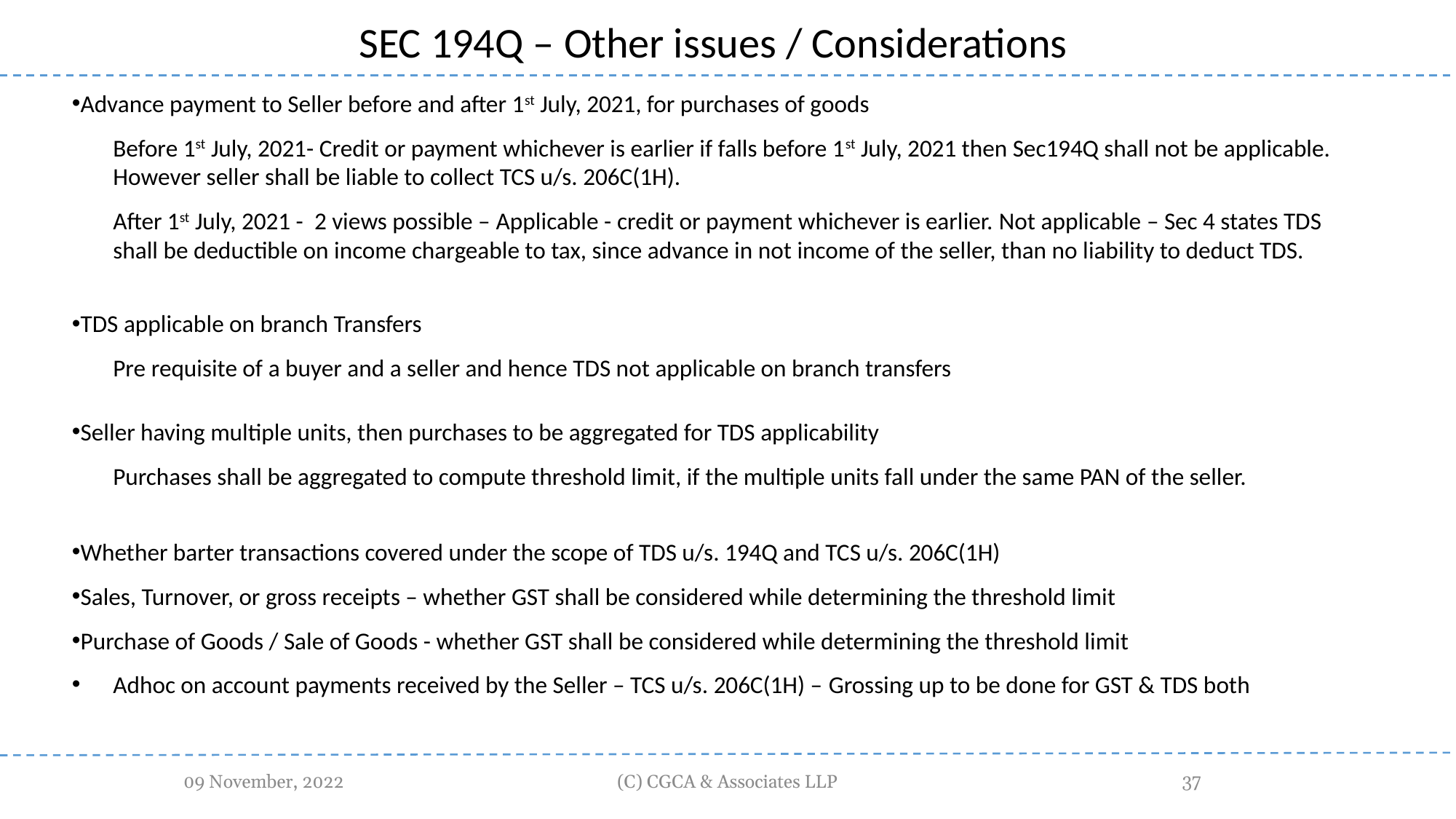

SEC 194Q – Other issues / Considerations
Advance payment to Seller before and after 1st July, 2021, for purchases of goods
Before 1st July, 2021- Credit or payment whichever is earlier if falls before 1st July, 2021 then Sec194Q shall not be applicable. However seller shall be liable to collect TCS u/s. 206C(1H).
After 1st July, 2021 -  2 views possible – Applicable - credit or payment whichever is earlier. Not applicable – Sec 4 states TDS shall be deductible on income chargeable to tax, since advance in not income of the seller, than no liability to deduct TDS.

TDS applicable on branch Transfers
Pre requisite of a buyer and a seller and hence TDS not applicable on branch transfers

Seller having multiple units, then purchases to be aggregated for TDS applicability
Purchases shall be aggregated to compute threshold limit, if the multiple units fall under the same PAN of the seller.

Whether barter transactions covered under the scope of TDS u/s. 194Q and TCS u/s. 206C(1H)
Sales, Turnover, or gross receipts – whether GST shall be considered while determining the threshold limit
Purchase of Goods / Sale of Goods - whether GST shall be considered while determining the threshold limit
Adhoc on account payments received by the Seller – TCS u/s. 206C(1H) – Grossing up to be done for GST & TDS both
09 November, 2022
(C) CGCA & Associates LLP
37